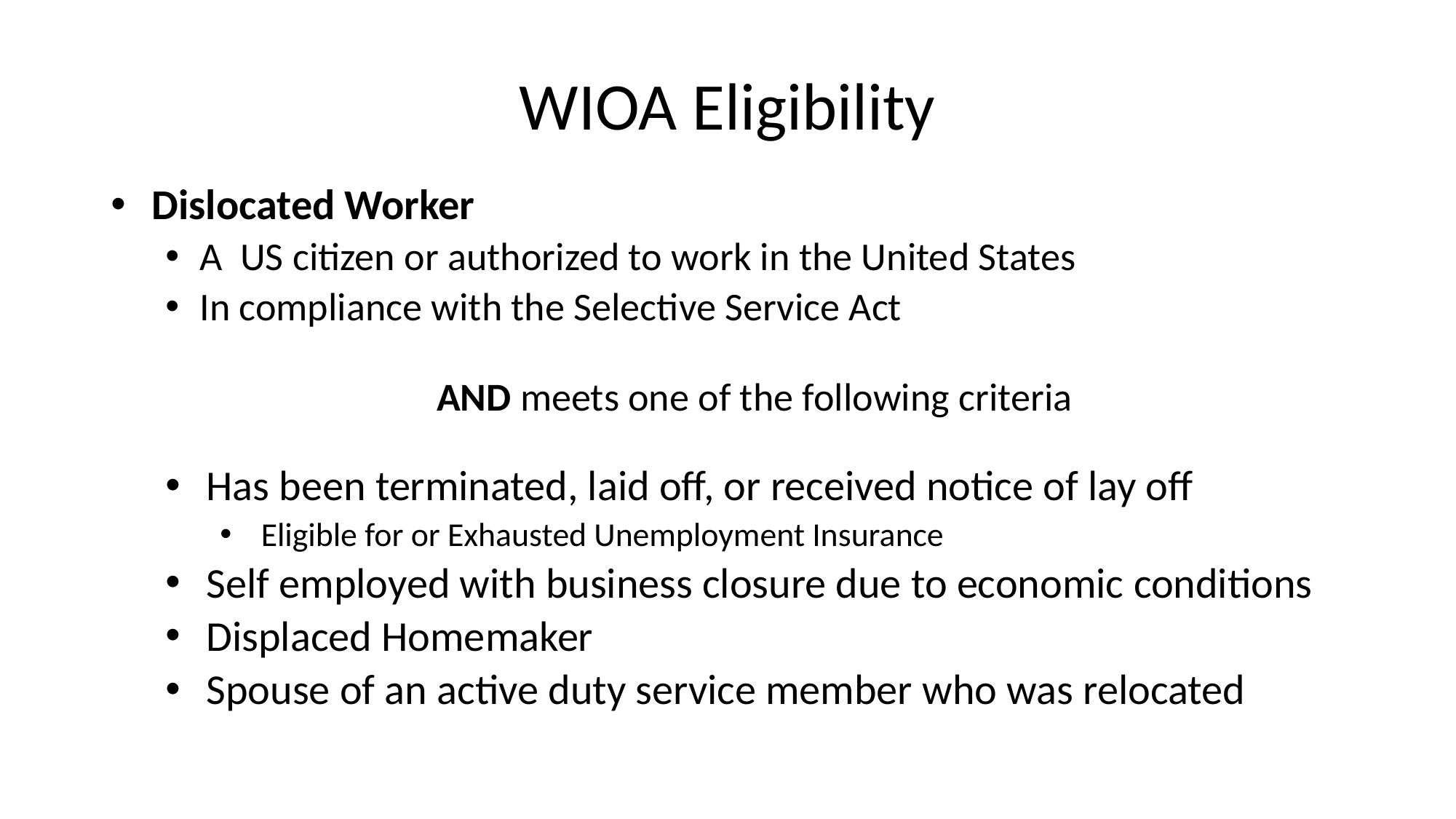

# WIOA Eligibility
Dislocated Worker
A  US citizen or authorized to work in the United States
In compliance with the Selective Service Act

AND meets one of the following criteria

Has been terminated, laid off, or received notice of lay off
Eligible for or Exhausted Unemployment Insurance
Self employed with business closure due to economic conditions
Displaced Homemaker
Spouse of an active duty service member who was relocated